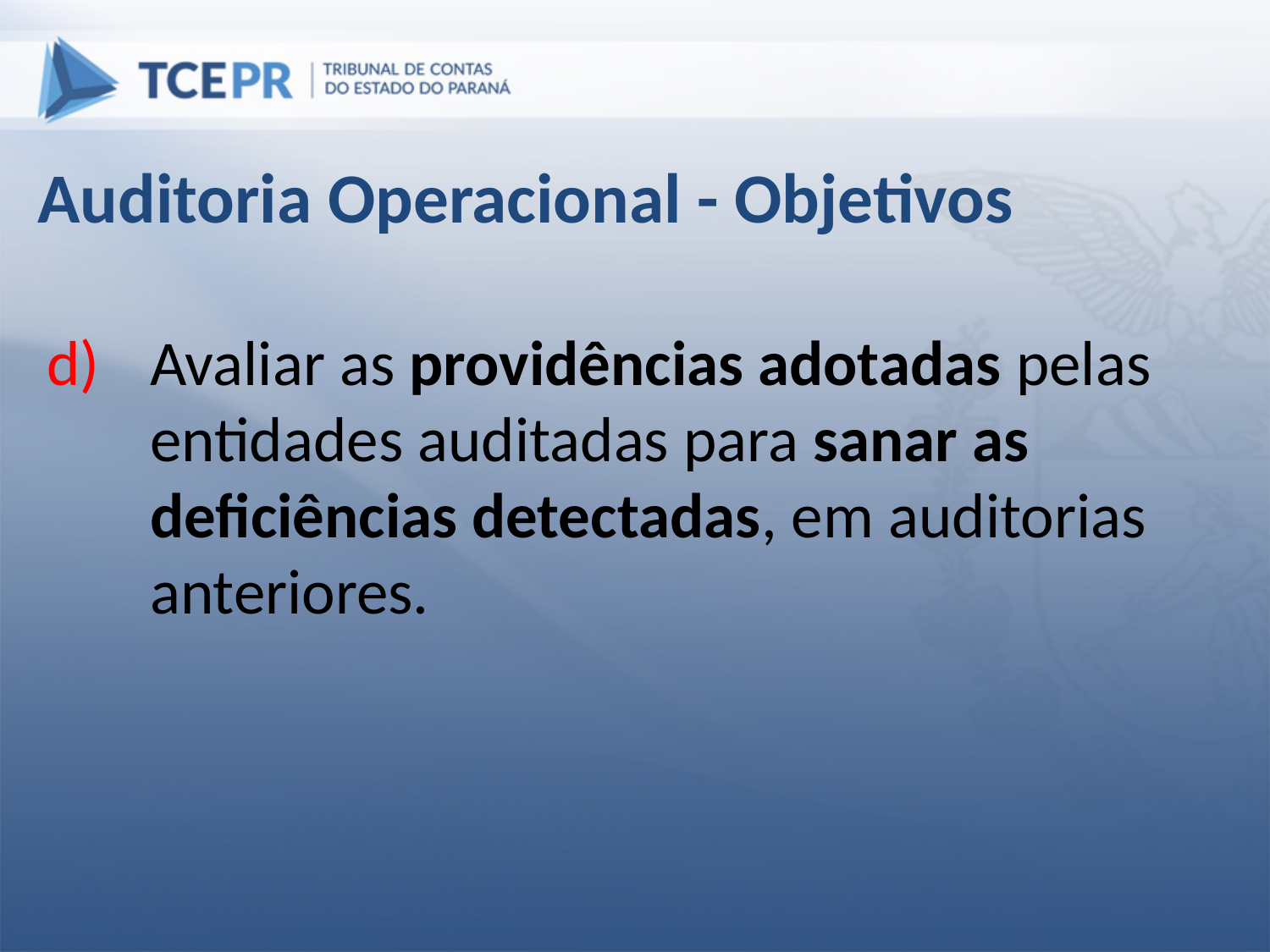

Auditoria Operacional - Objetivos
Avaliar as providências adotadas pelas entidades auditadas para sanar as deficiências detectadas, em auditorias anteriores.